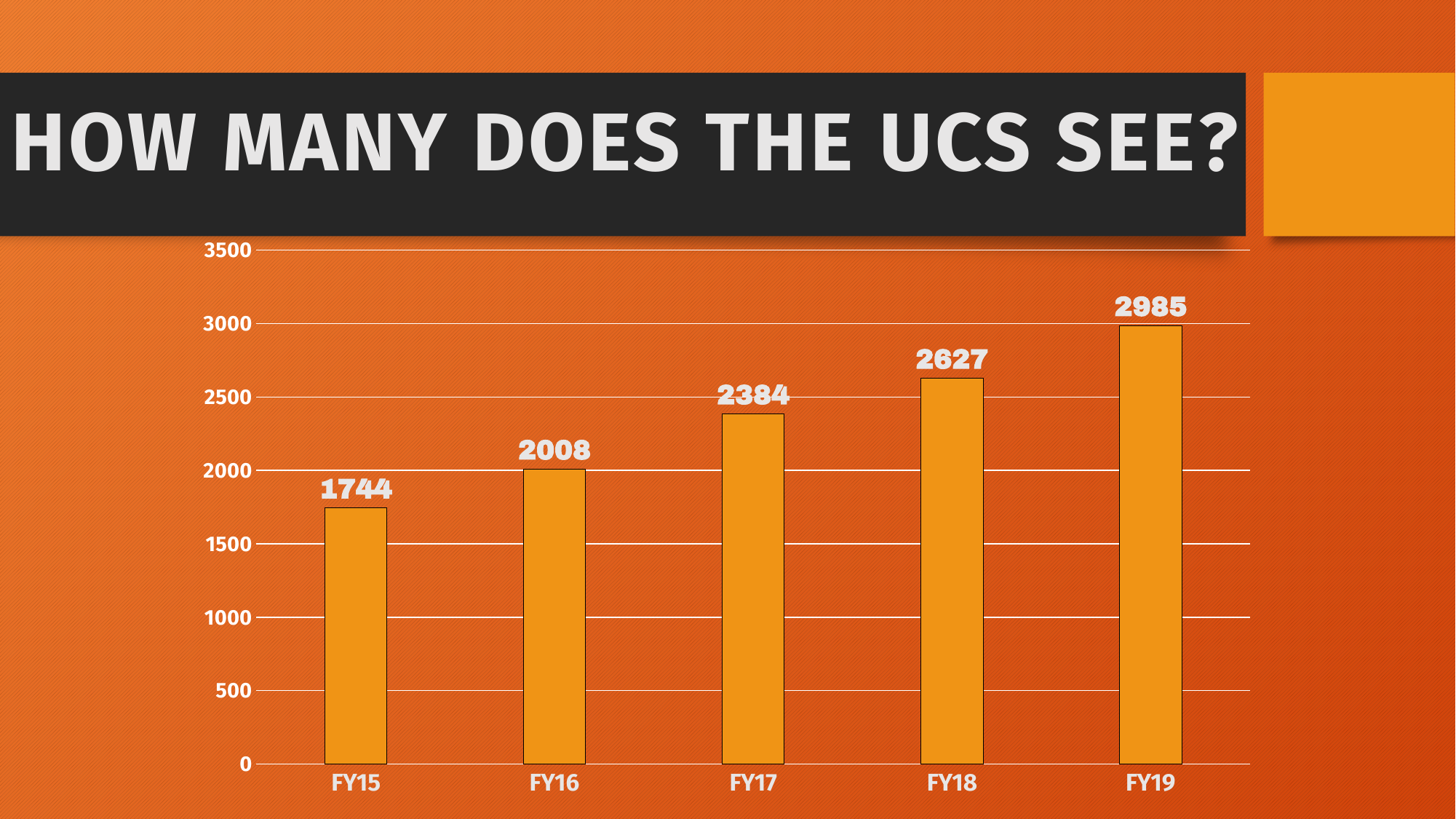

How Many Does the UCS See?

### Chart

| Category | Column1 | Column2 | Column3 |
|---|---|---|---|
| FY15 | 1744.0 | None | None |
| FY16 | 2008.0 | None | None |
| FY17 | 2384.0 | None | None |
| FY18 | 2627.0 | None | None |
| FY19 | 2985.0 | None | None |